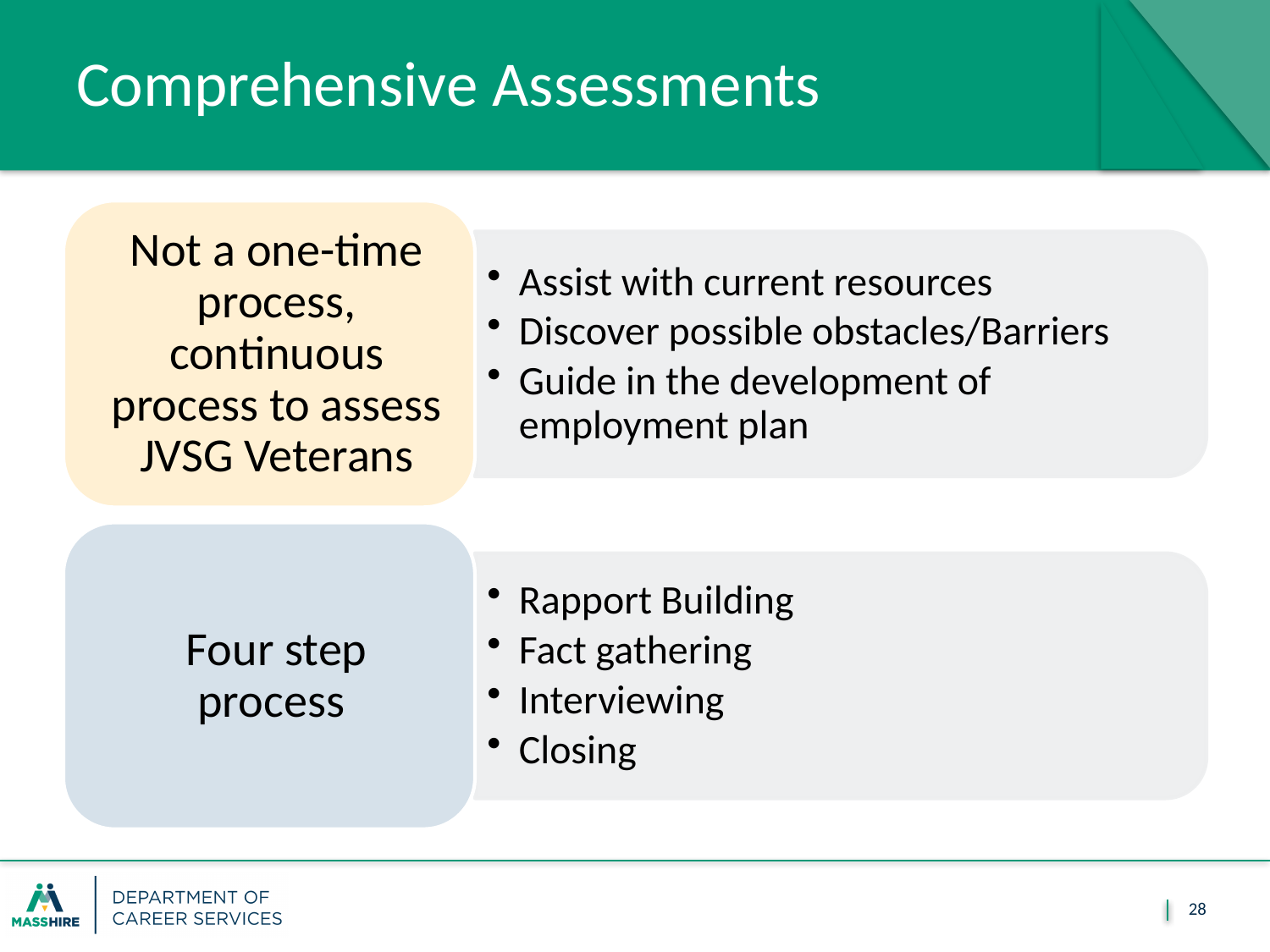

# Comprehensive Assessments
Assist with current resources
Discover possible obstacles/Barriers
Guide in the development of employment plan
Not a one-time process, continuous process to assess JVSG Veterans
Rapport Building
Fact gathering
Interviewing
Closing
Four step process
28